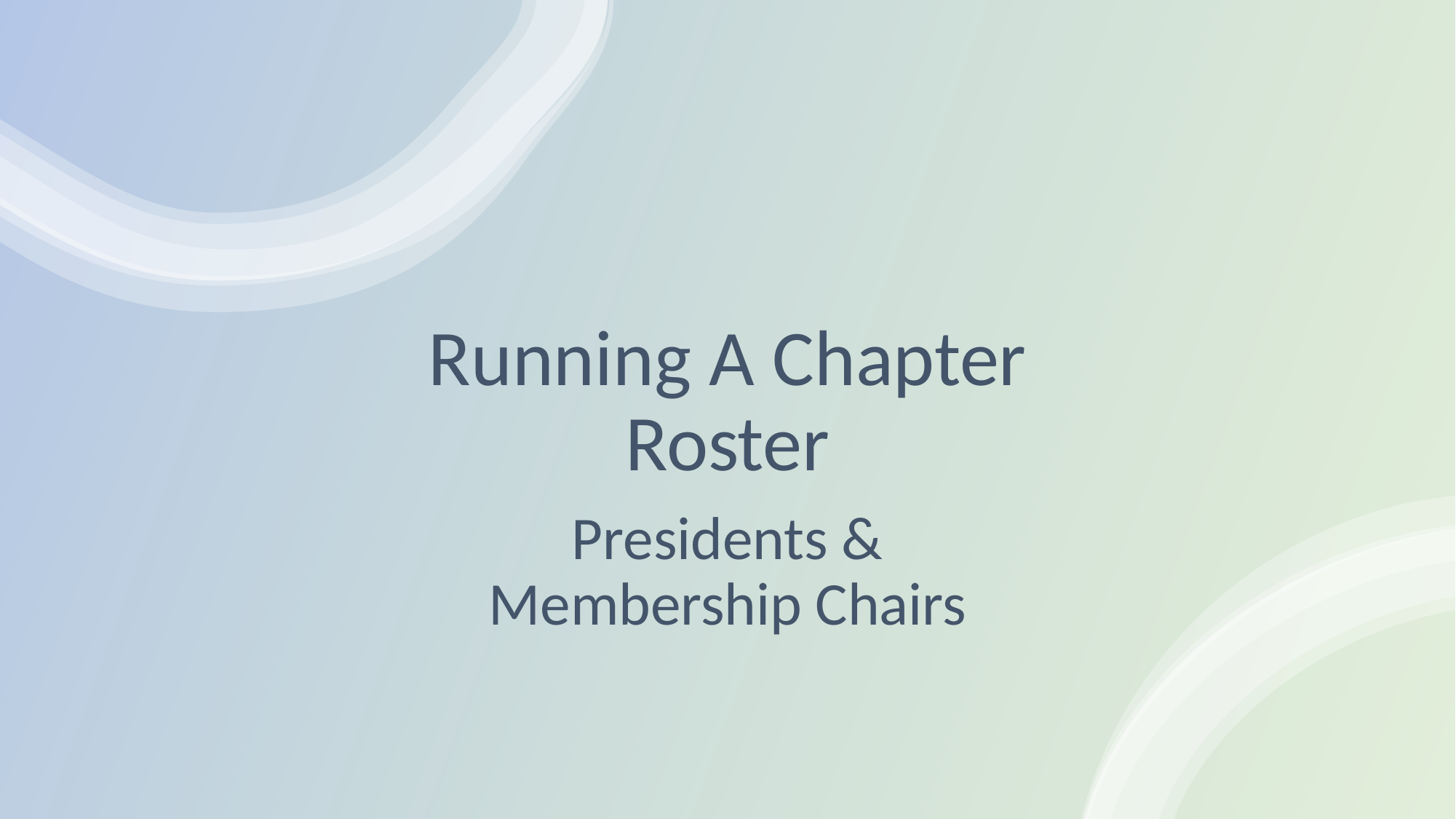

# Running A Chapter Roster

Presidents & Membership Chairs